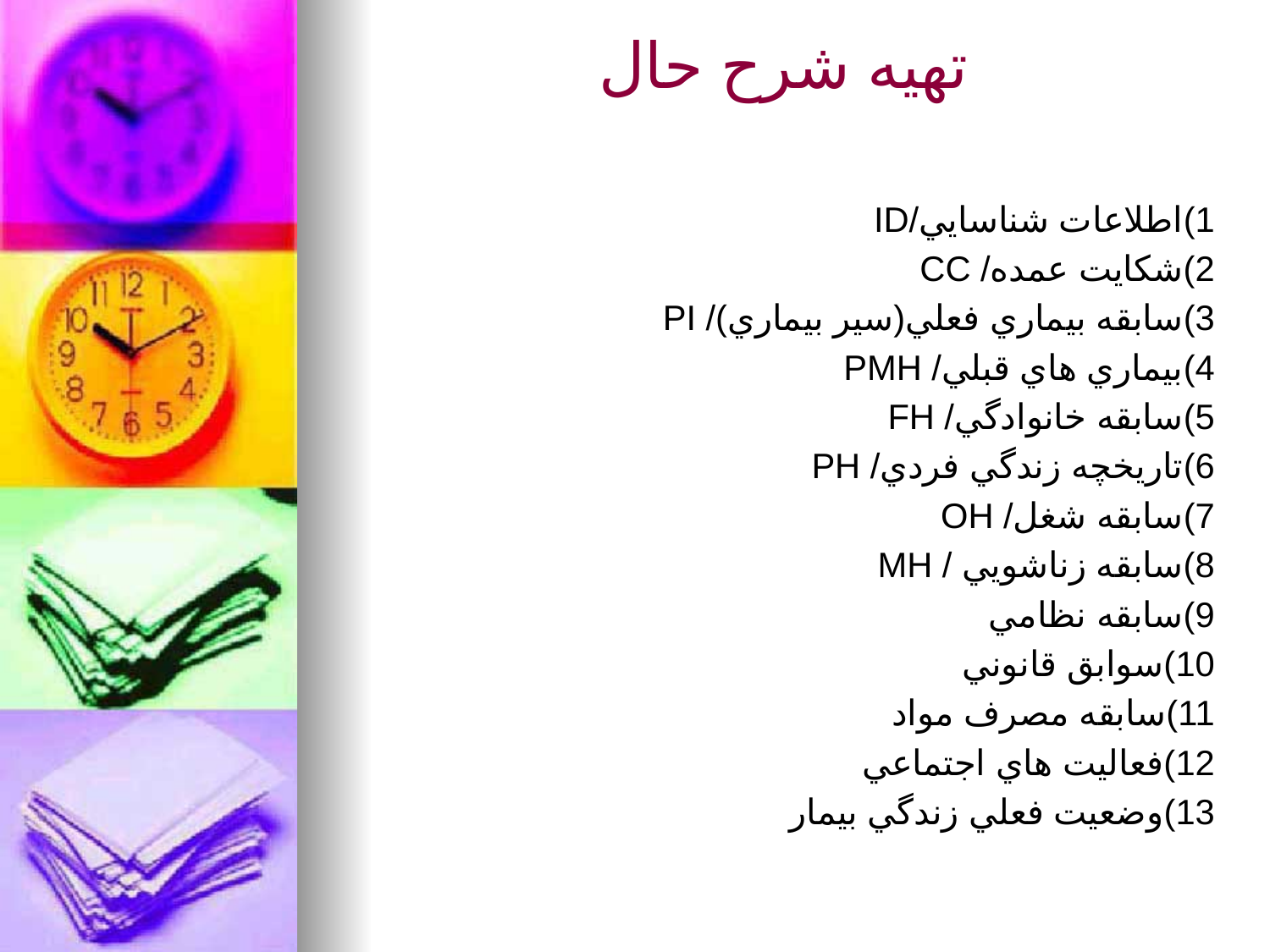

# تهيه شرح حال
1)اطلاعات شناسايي/ID
2)شکايت عمده/ CC
3)سابقه بيماري فعلي(سير بيماري)/ PI
4)بيماري هاي قبلي/ PMH
5)سابقه خانوادگي/ FH
6)تاريخچه زندگي فردي/ PH
7)سابقه شغل/ OH
8)سابقه زناشويي / MH
9)سابقه نظامي
10)سوابق قانوني
11)سابقه مصرف مواد
12)فعاليت هاي اجتماعي
13)وضعيت فعلي زندگي بيمار